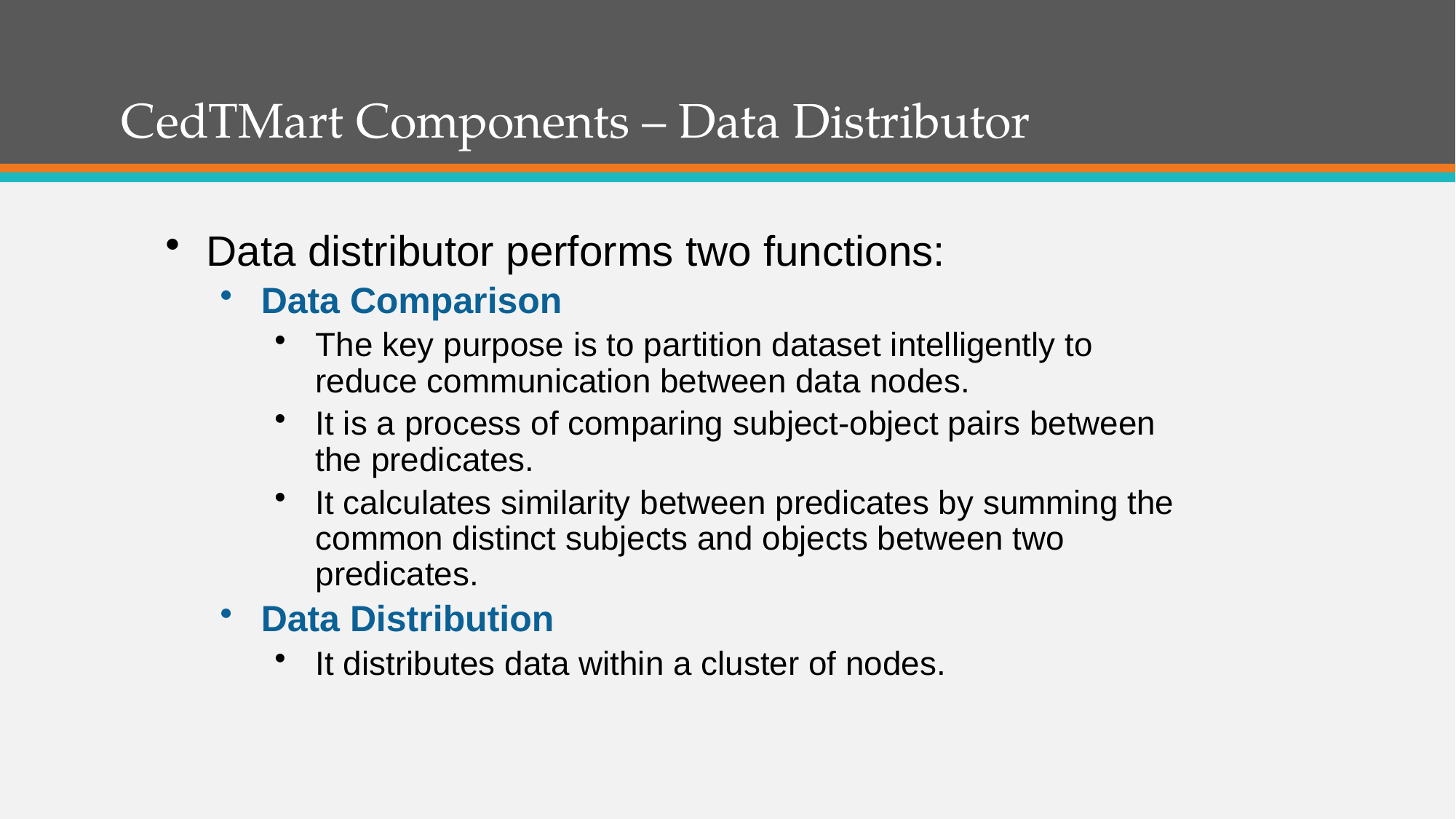

# CedTMart Components – Data Distributor
Data distributor performs two functions:
Data Comparison
The key purpose is to partition dataset intelligently to reduce communication between data nodes.
It is a process of comparing subject-object pairs between the predicates.
It calculates similarity between predicates by summing the common distinct subjects and objects between two predicates.
Data Distribution
It distributes data within a cluster of nodes.